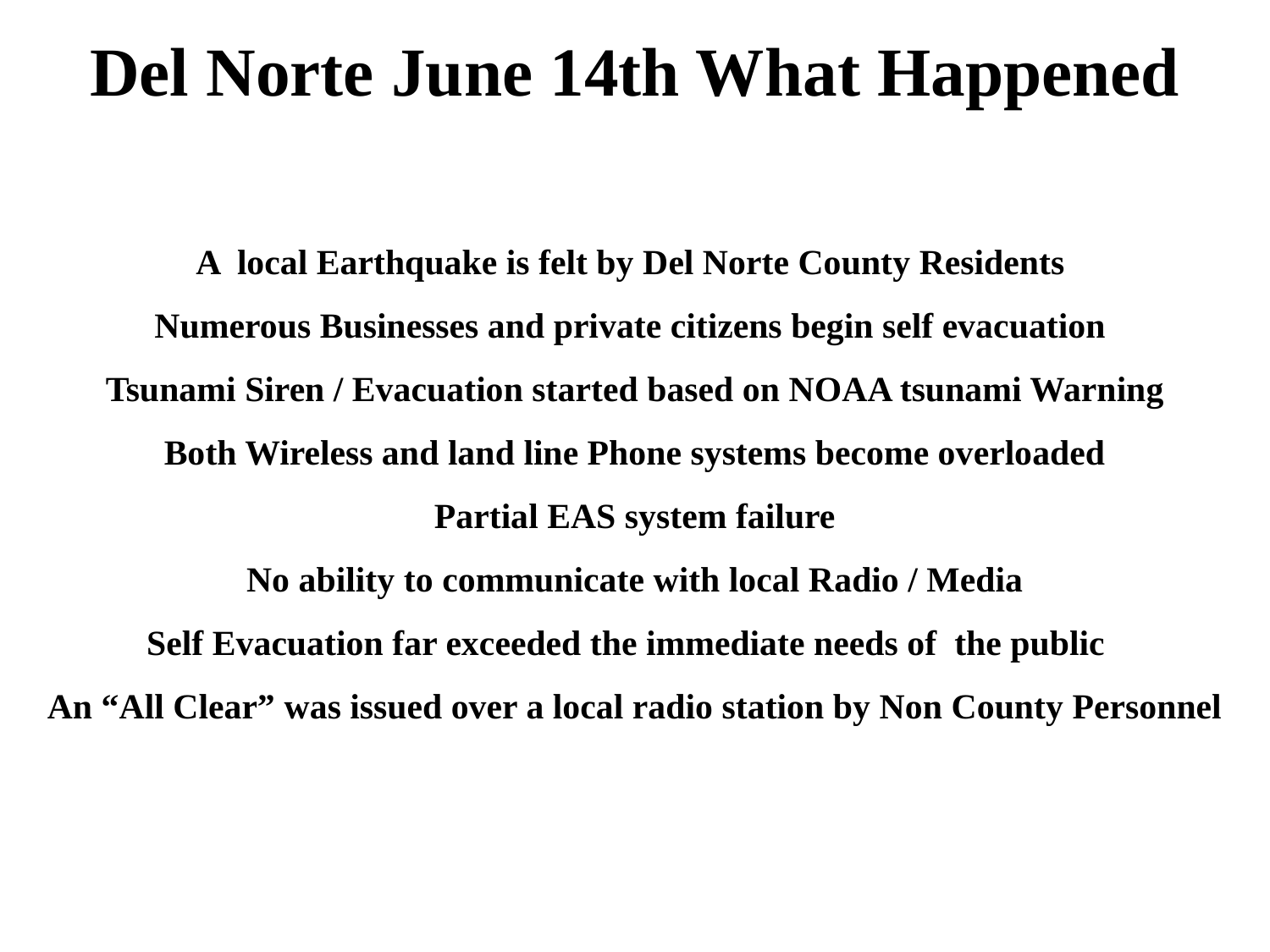

Del Norte June 14th What Happened
A  local Earthquake is felt by Del Norte County Residents
Numerous Businesses and private citizens begin self evacuation
Tsunami Siren / Evacuation started based on NOAA tsunami Warning
Both Wireless and land line Phone systems become overloaded
Partial EAS system failure
No ability to communicate with local Radio / Media
Self Evacuation far exceeded the immediate needs of  the public
An “All Clear” was issued over a local radio station by Non County Personnel